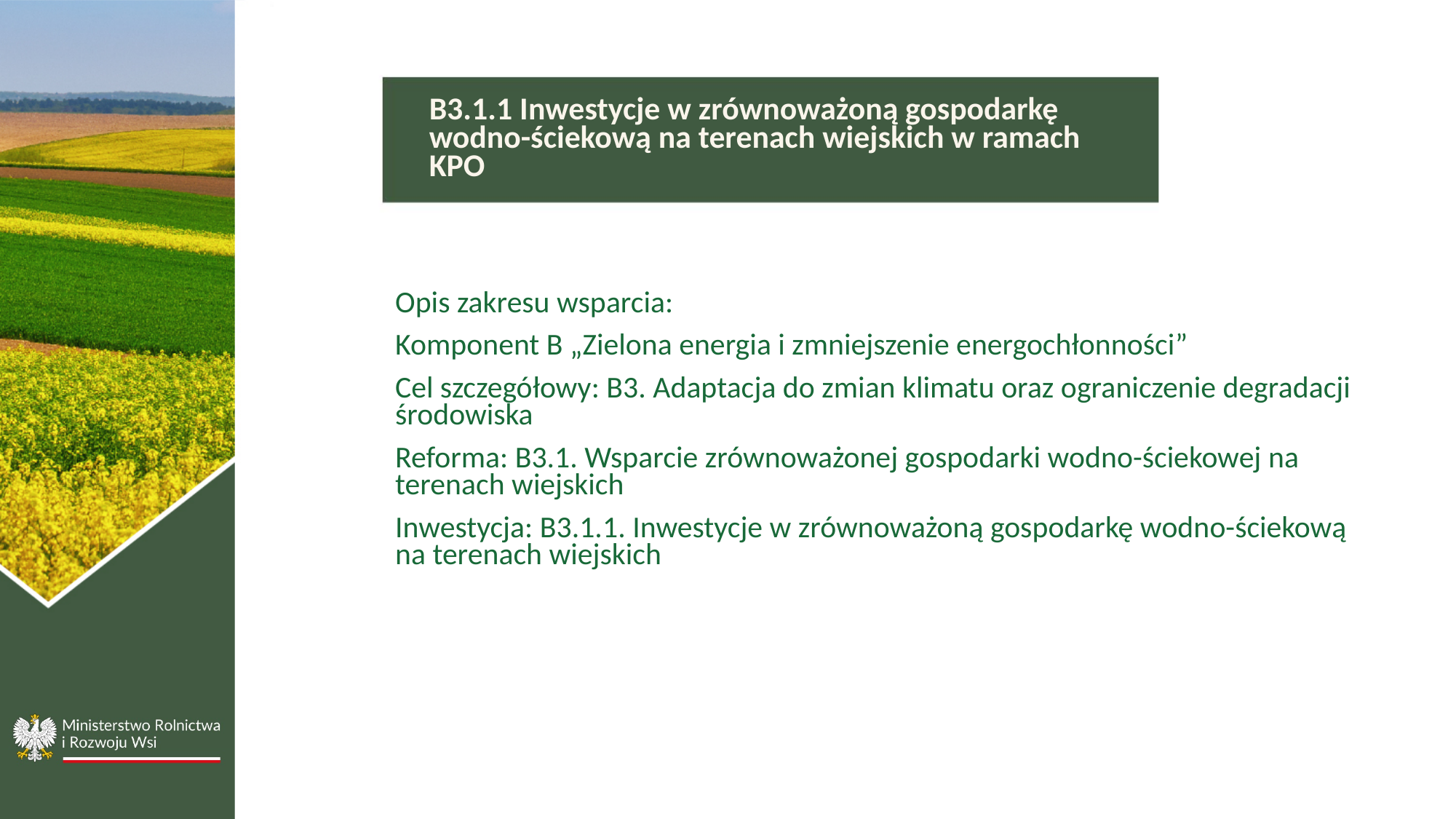

B3.1.1 Inwestycje w zrównoważoną gospodarkę wodno-ściekową na terenach wiejskich w ramach KPO

Opis zakresu wsparcia:
Komponent B „Zielona energia i zmniejszenie energochłonności”
Cel szczegółowy: B3. Adaptacja do zmian klimatu oraz ograniczenie degradacji środowiska
Reforma: B3.1. Wsparcie zrównoważonej gospodarki wodno-ściekowej na terenach wiejskich
Inwestycja: B3.1.1. Inwestycje w zrównoważoną gospodarkę wodno-ściekową na terenach wiejskich